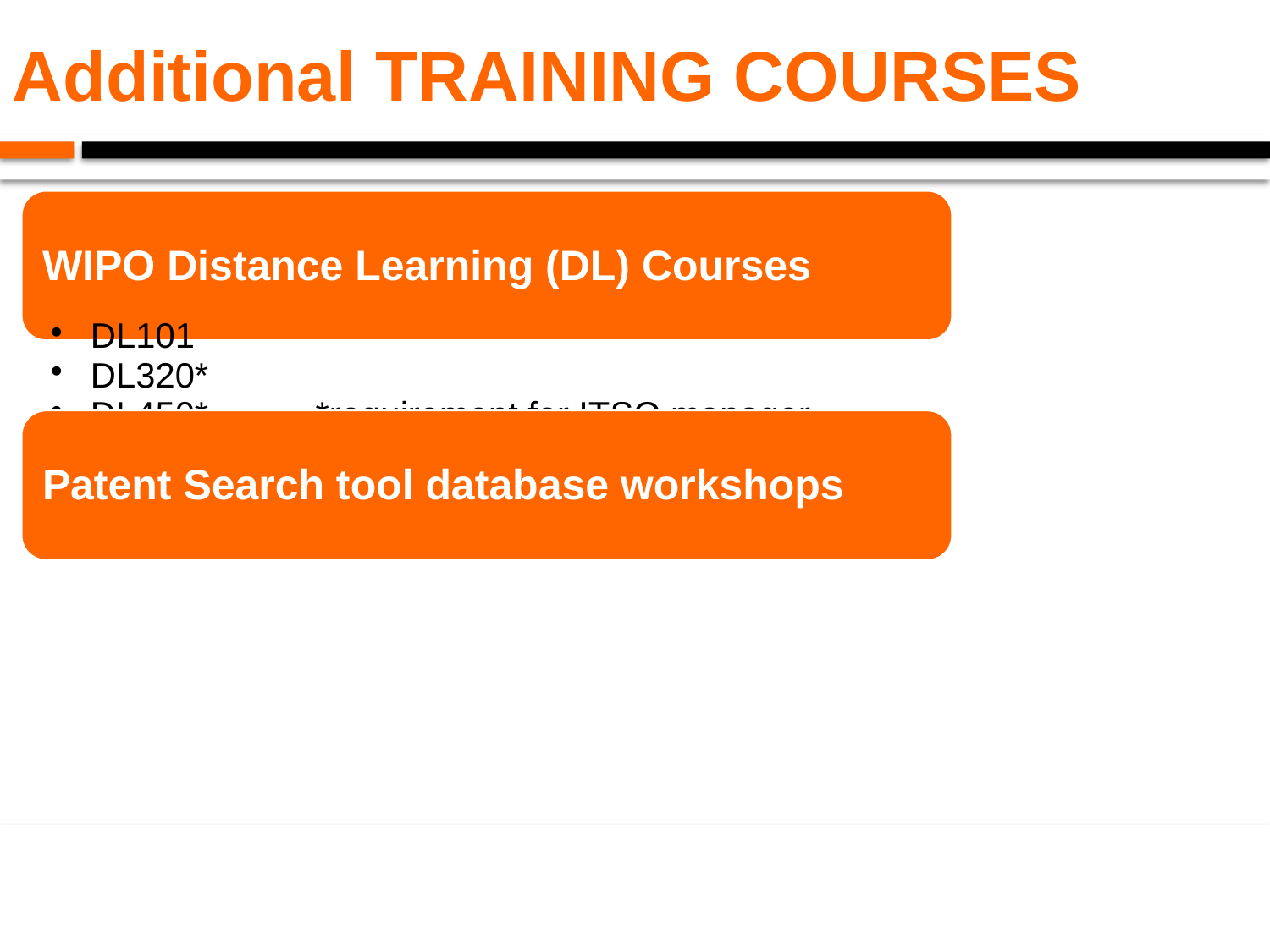

Additional TRAINING COURSES
WIPO Distance Learning (DL) Courses
Patent Search tool database workshops
DL101
DL320*
DL450*           *requirement for ITSO manager